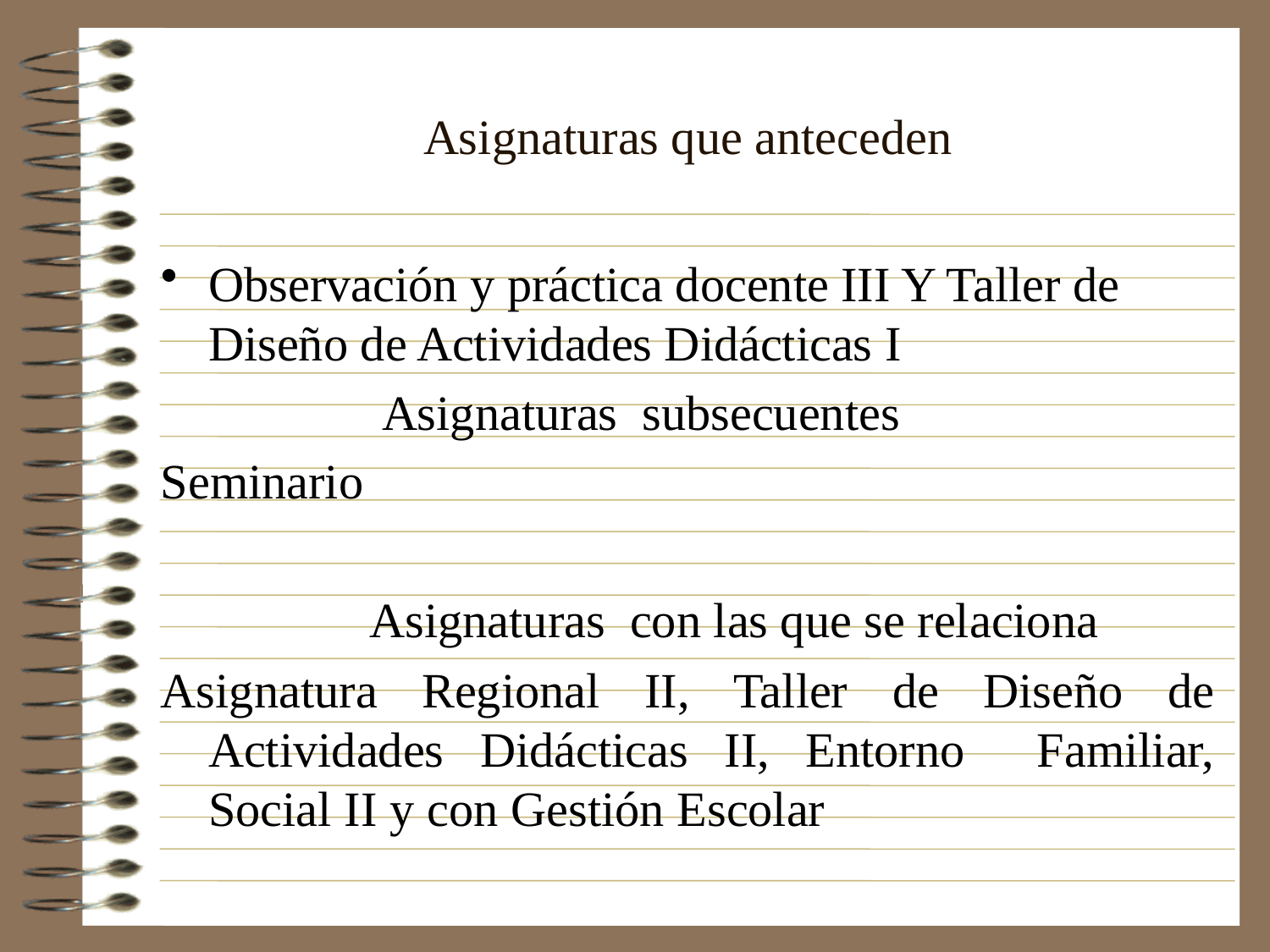

# Asignaturas que anteceden
Observación y práctica docente III Y Taller de Diseño de Actividades Didácticas I
                  Asignaturas  subsecuentes
Seminario

                 Asignaturas  con las que se relaciona
Asignatura Regional II, Taller de Diseño de Actividades Didácticas II, Entorno  Familiar, Social II y con Gestión Escolar